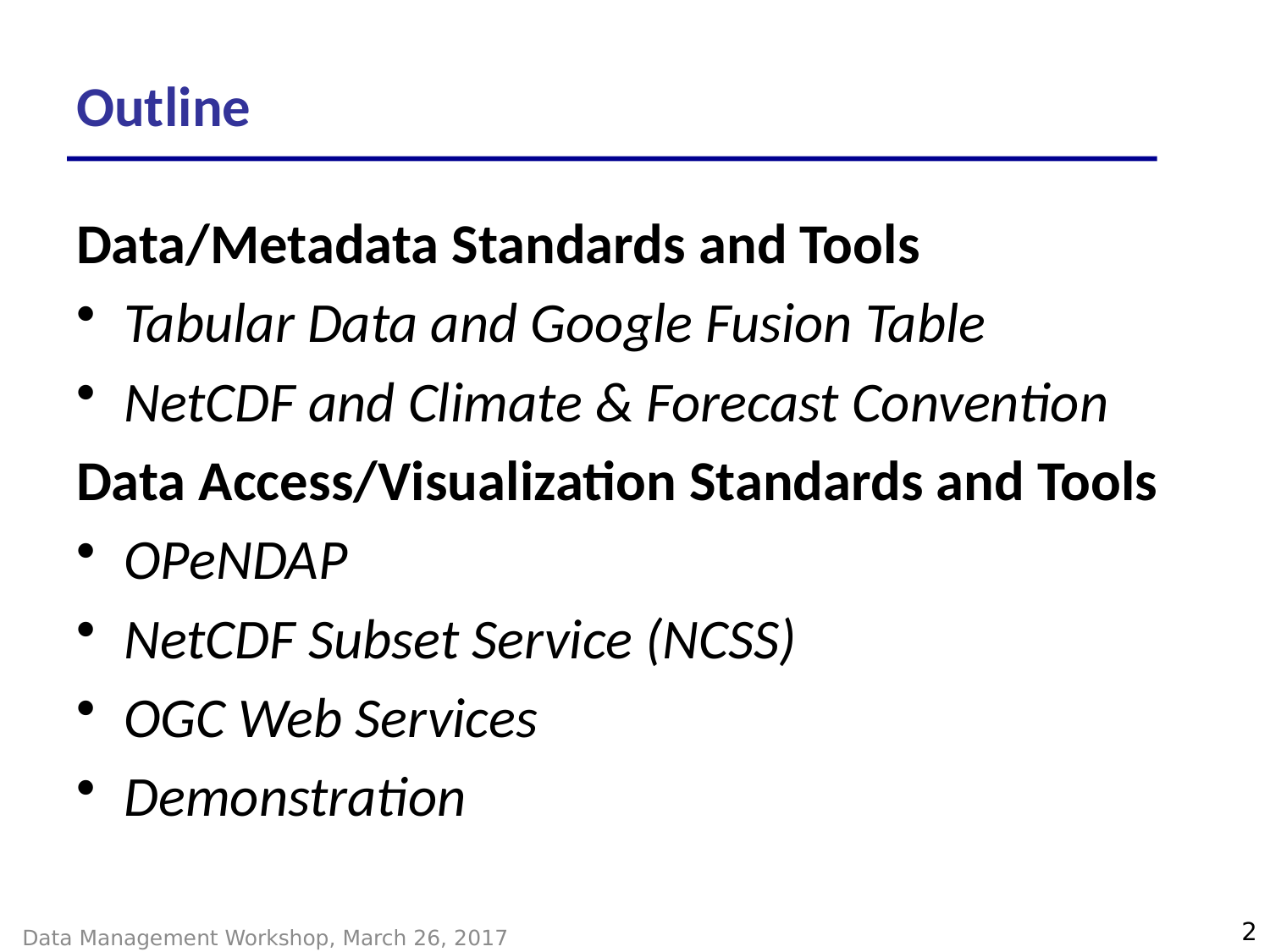

# Outline
Data/Metadata Standards and Tools
Tabular Data and Google Fusion Table
NetCDF and Climate & Forecast Convention
Data Access/Visualization Standards and Tools
OPeNDAP
NetCDF Subset Service (NCSS)
OGC Web Services
Demonstration

2